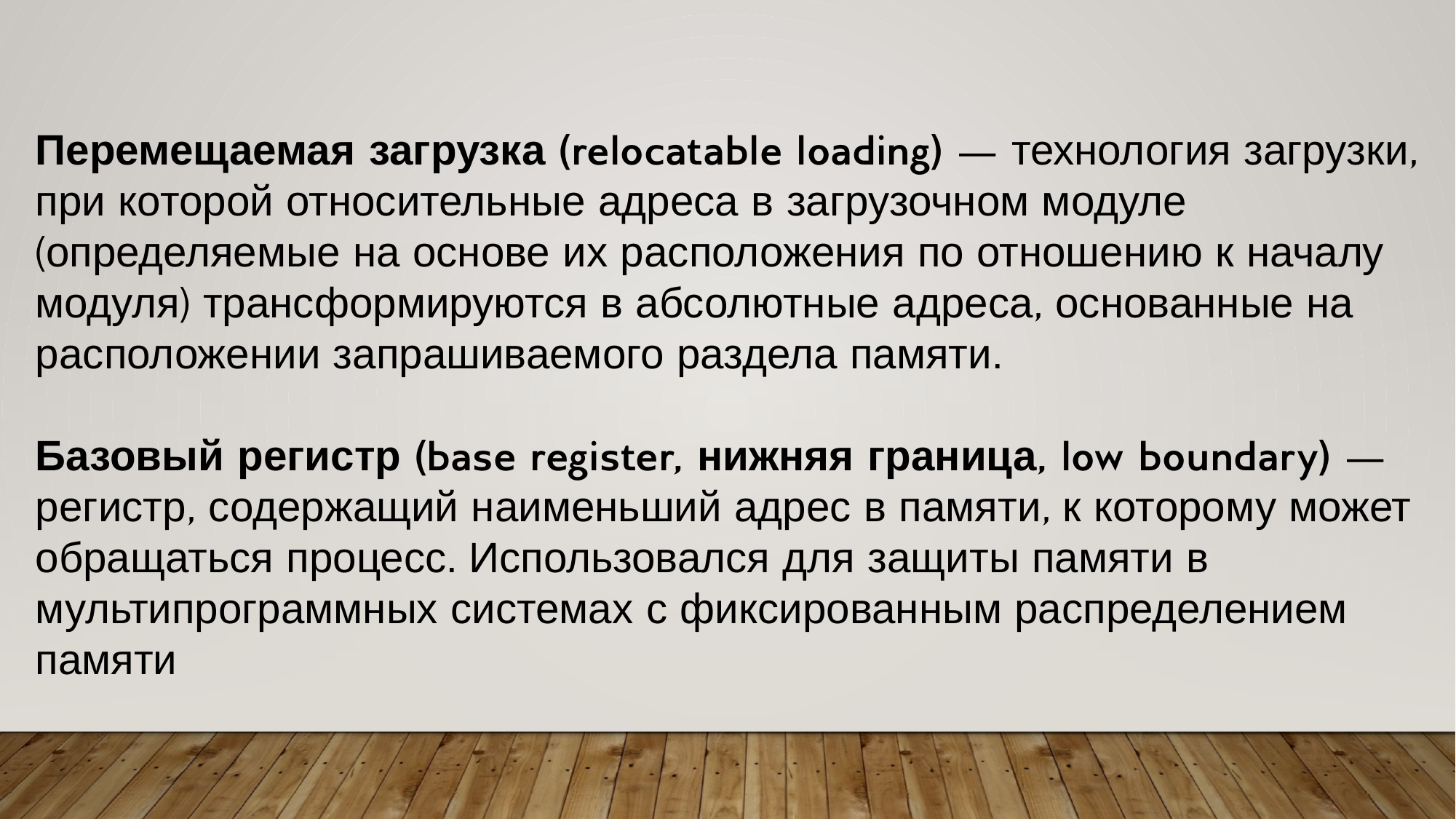

Перемещаемая загрузка (relocatable loading) — технология загрузки, при которой относительные адреса в загрузочном модуле (определяемые на основе их расположения по отношению к началу модуля) трансформируются в абсолютные адреса, основанные на расположении запрашиваемого раздела памяти.

Базовый регистр (base register, нижняя граница, low boundary) — регистр, содержащий наименьший адрес в памяти, к которому может обращаться процесс. Использовался для защиты памяти в мультипрограммных системах с фиксированным распределением памяти